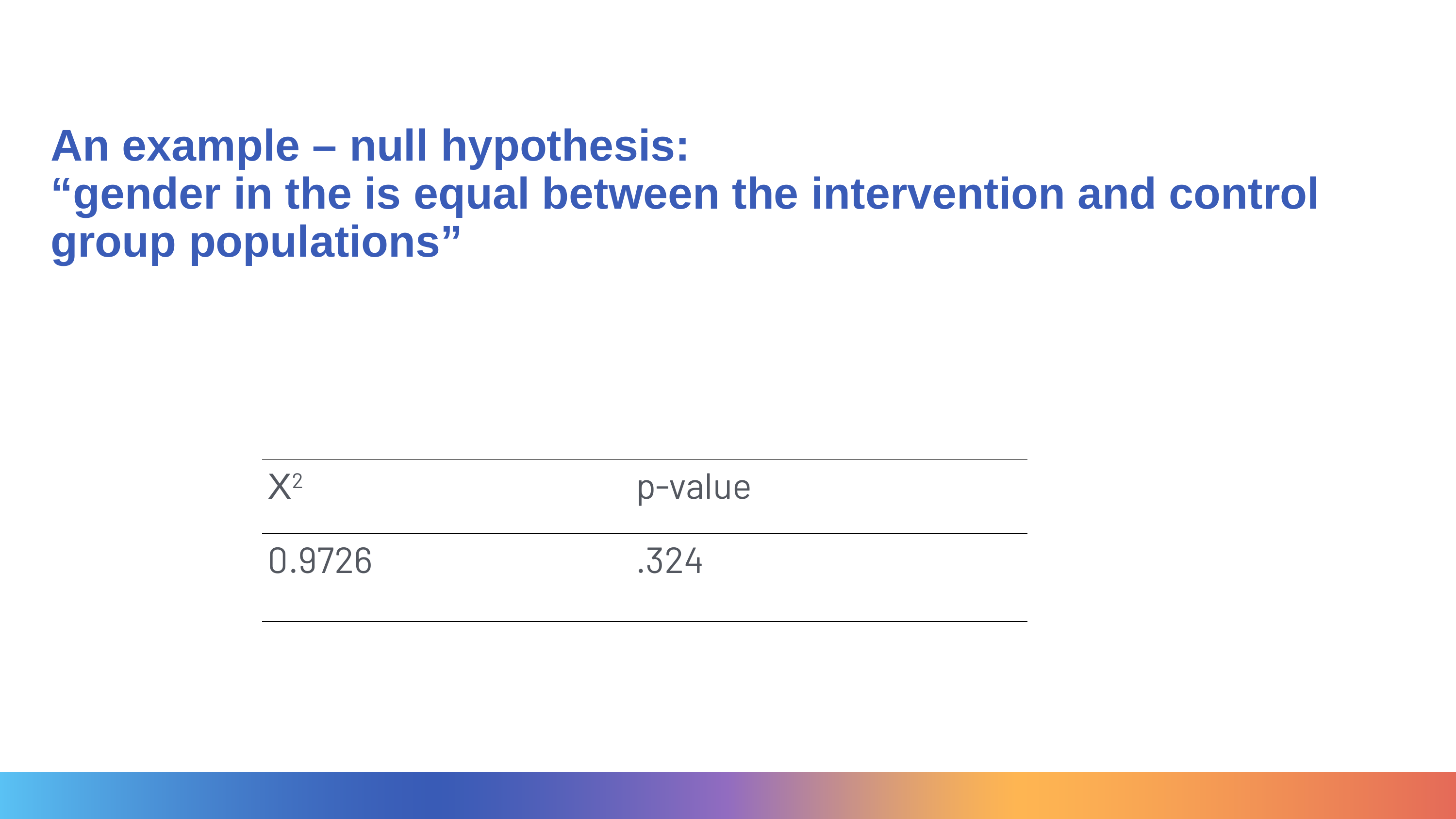

# An example – null hypothesis: “gender in the is equal between the intervention and control group populations”
| Χ2 | p-value |
| --- | --- |
| 0.9726 | .324 |